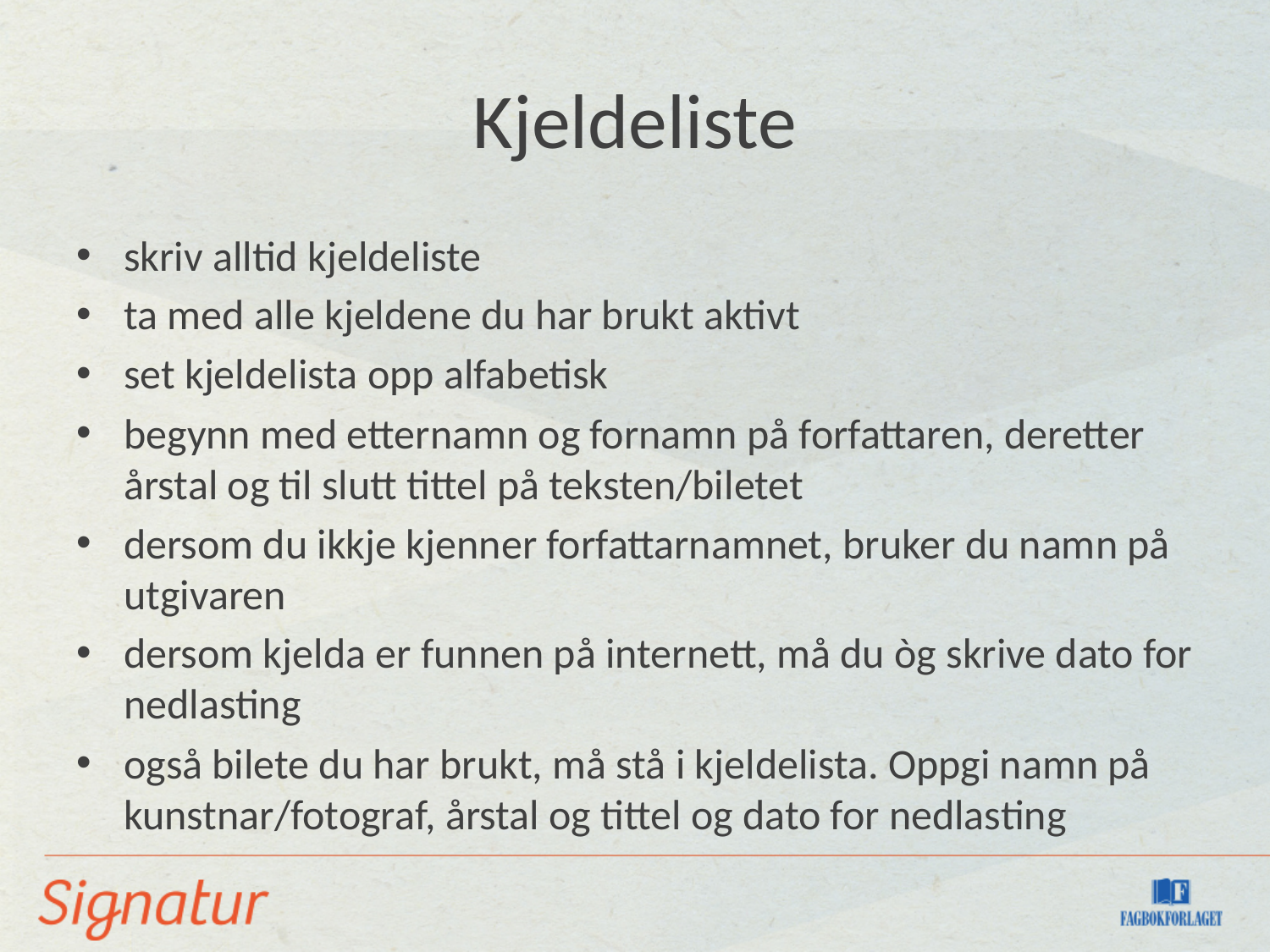

# Kjeldeliste
skriv alltid kjeldeliste
ta med alle kjeldene du har brukt aktivt
set kjeldelista opp alfabetisk
begynn med etternamn og fornamn på forfattaren, deretter årstal og til slutt tittel på teksten/biletet
dersom du ikkje kjenner forfattarnamnet, bruker du namn på utgivaren
dersom kjelda er funnen på internett, må du òg skrive dato for nedlasting
også bilete du har brukt, må stå i kjeldelista. Oppgi namn på kunstnar/fotograf, årstal og tittel og dato for nedlasting